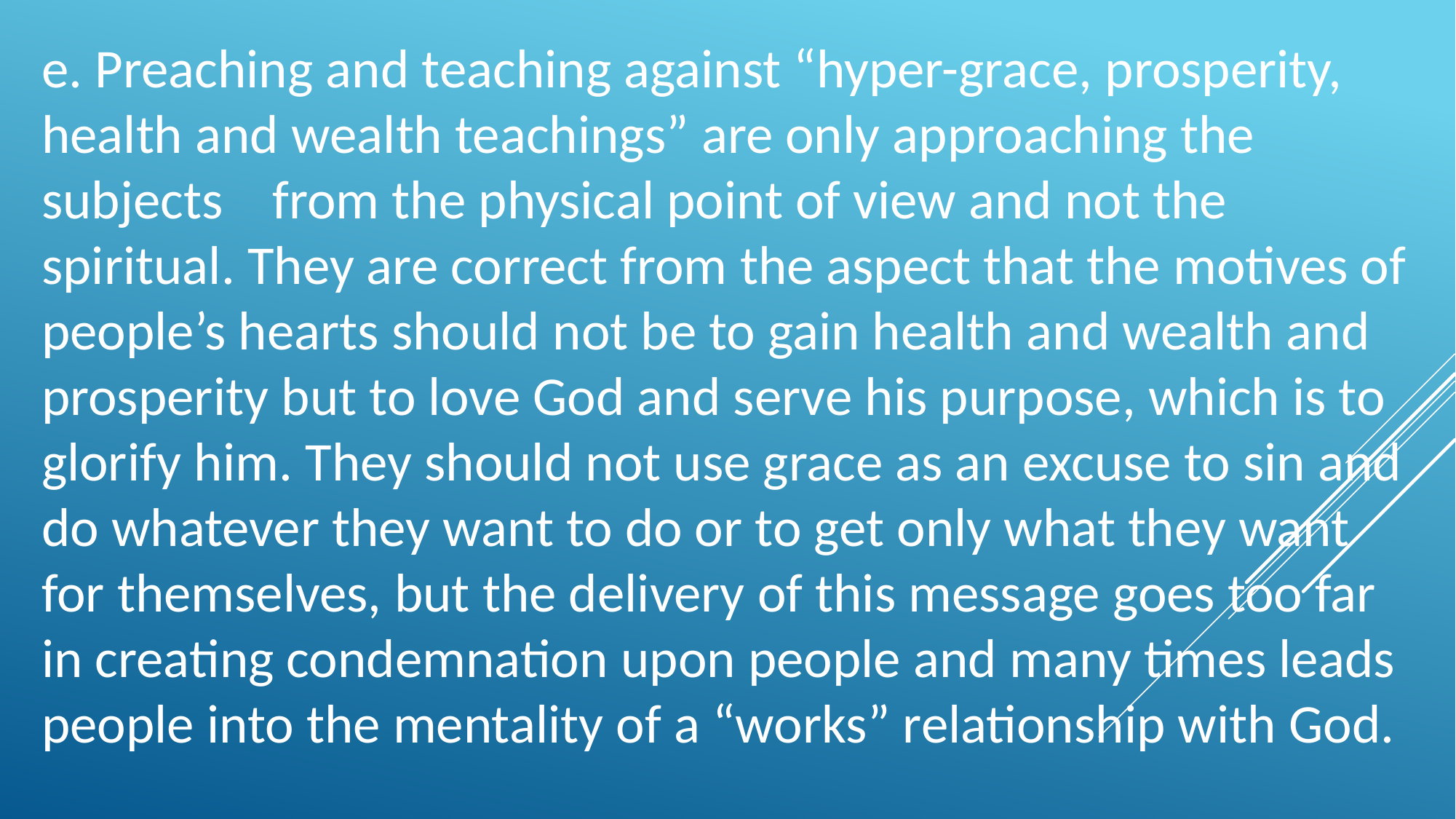

e. Preaching and teaching against “hyper-grace, prosperity, health and wealth teachings” are only approaching the subjects    from the physical point of view and not the spiritual. They are correct from the aspect that the motives of people’s hearts should not be to gain health and wealth and prosperity but to love God and serve his purpose, which is to glorify him. They should not use grace as an excuse to sin and do whatever they want to do or to get only what they want for themselves, but the delivery of this message goes too far in creating condemnation upon people and many times leads people into the mentality of a “works” relationship with God.